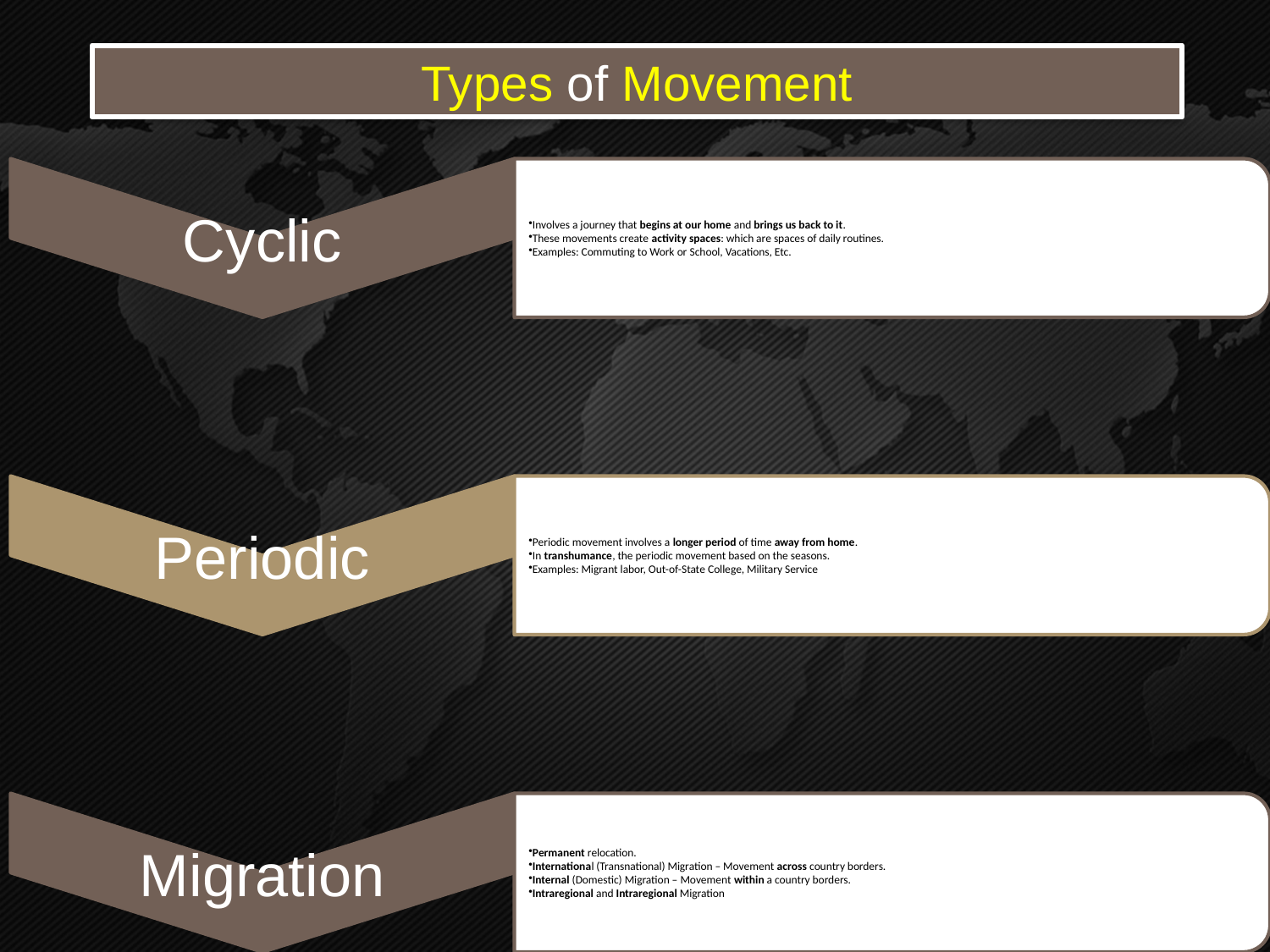

Types of Movement
Cyclic
Involves a journey that begins at our home and brings us back to it.
These movements create activity spaces: which are spaces of daily routines.
Periodic
Periodic movement involves a longer period of time away from home.
In transhumance, the periodic movement based on the seasons.
Migration
Permanent relocation.
International (Transnational) Migration – Movement across country borders.
Examples: Commuting to Work or School, Vacations, Etc.
Examples: Migrant labor, Out-of-State College, Military Service
Internal (Domestic) Migration – Movement within a country borders.
Intraregional and Intraregional Migration